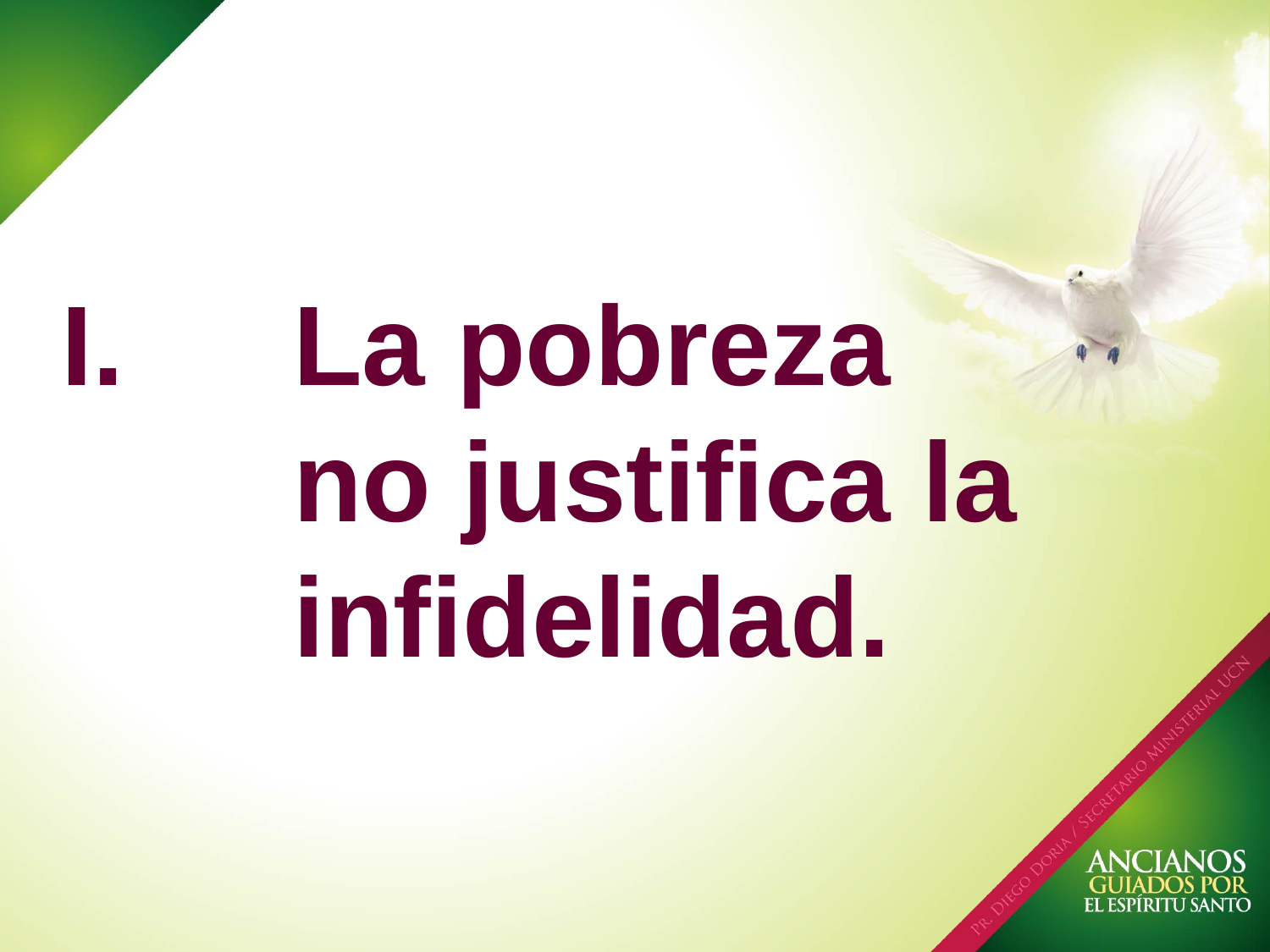

# La pobreza no justifica la infidelidad.